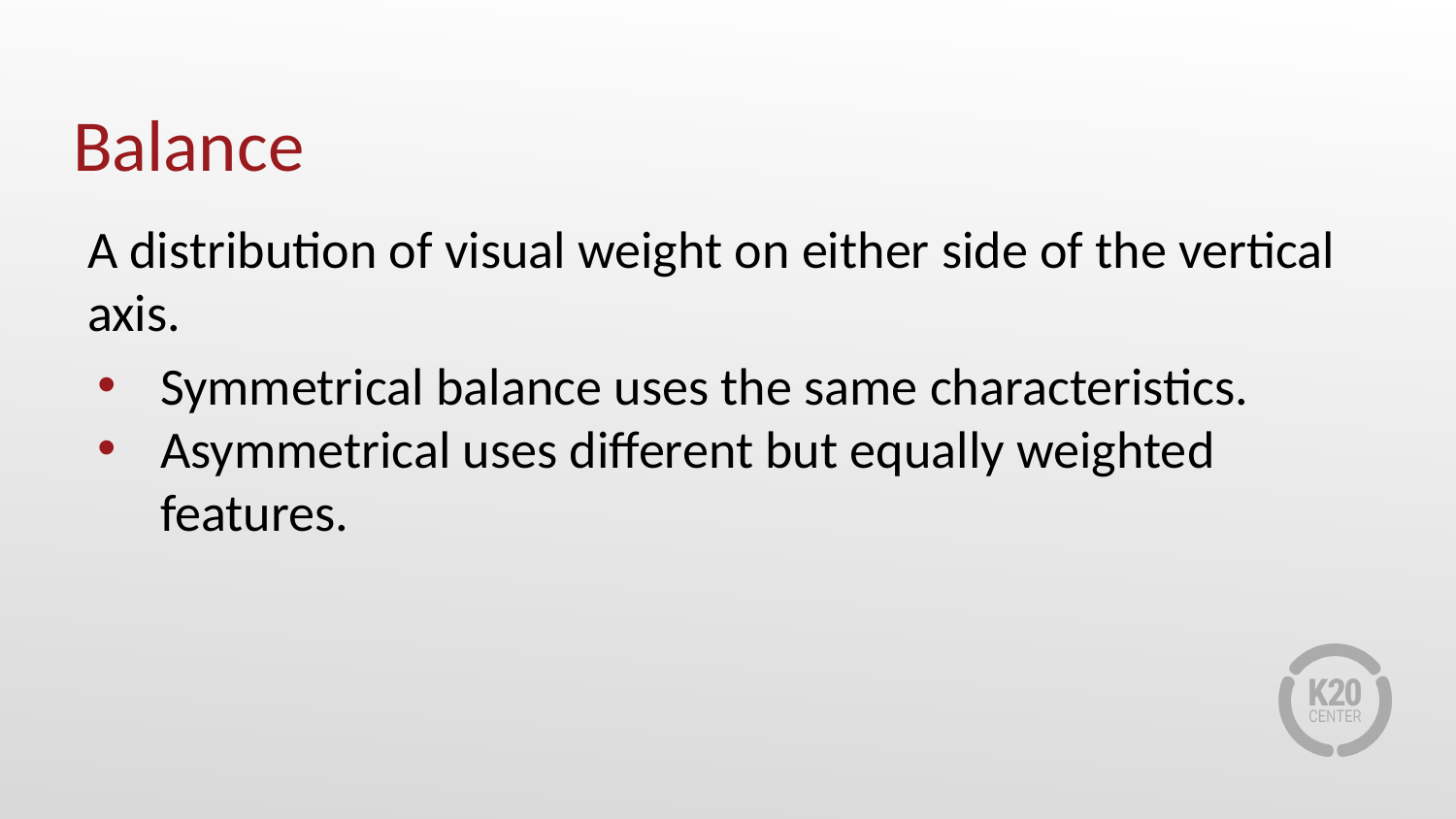

# Balance
A distribution of visual weight on either side of the vertical axis.
Symmetrical balance uses the same characteristics.
Asymmetrical uses different but equally weighted features.